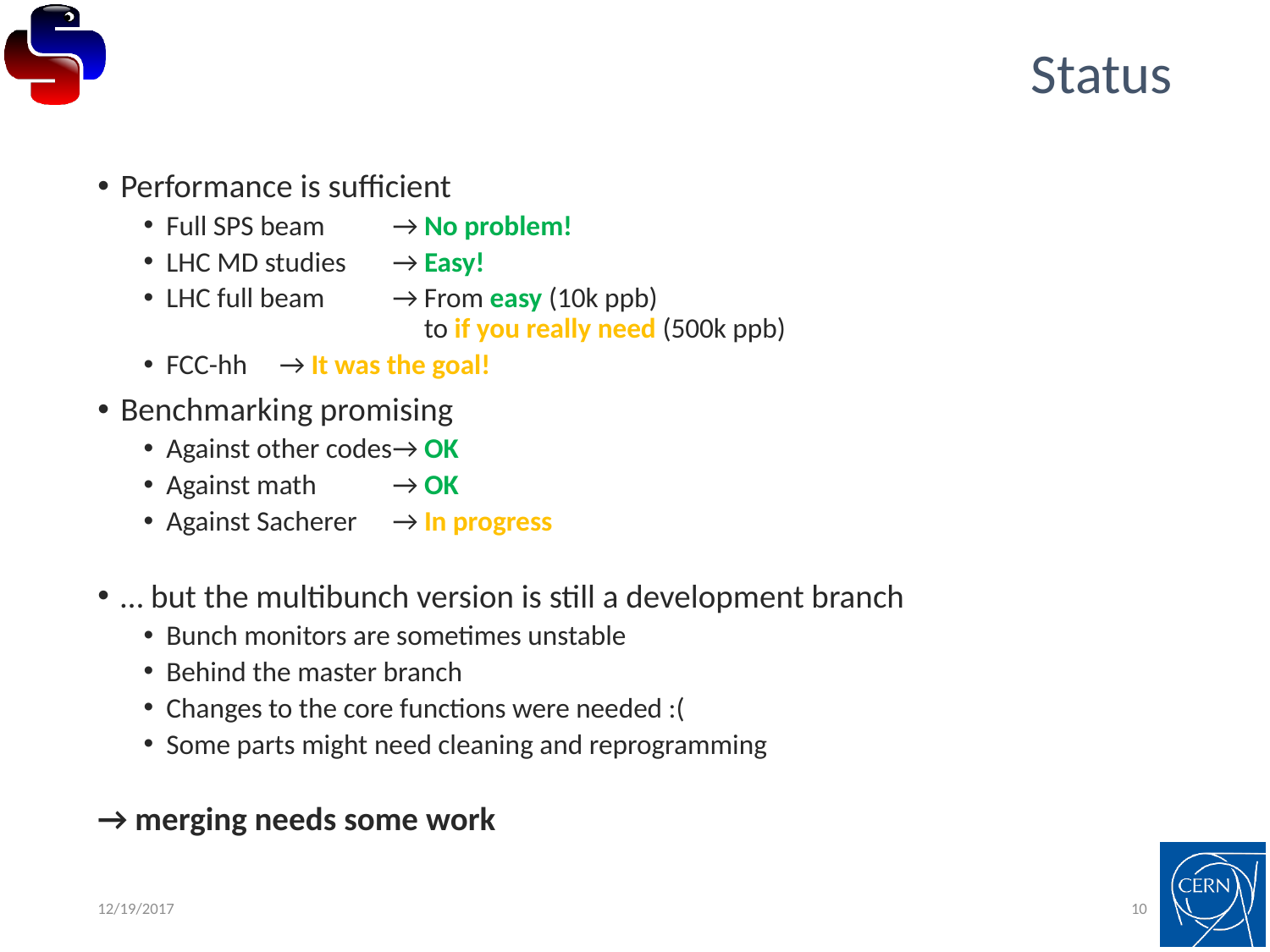

# Status
Performance is sufficient
Full SPS beam 	→ No problem!
LHC MD studies 	→ Easy!
LHC full beam 	→ From easy (10k ppb)
                         	     to if you really need (500k ppb)
FCC-hh 		→ It was the goal!
Benchmarking promising
Against other codes	→ OK
Against math 		→ OK
Against Sacherer 		→ In progress
… but the multibunch version is still a development branch
Bunch monitors are sometimes unstable
Behind the master branch
Changes to the core functions were needed :(
Some parts might need cleaning and reprogramming
→ merging needs some work
12/19/2017

10